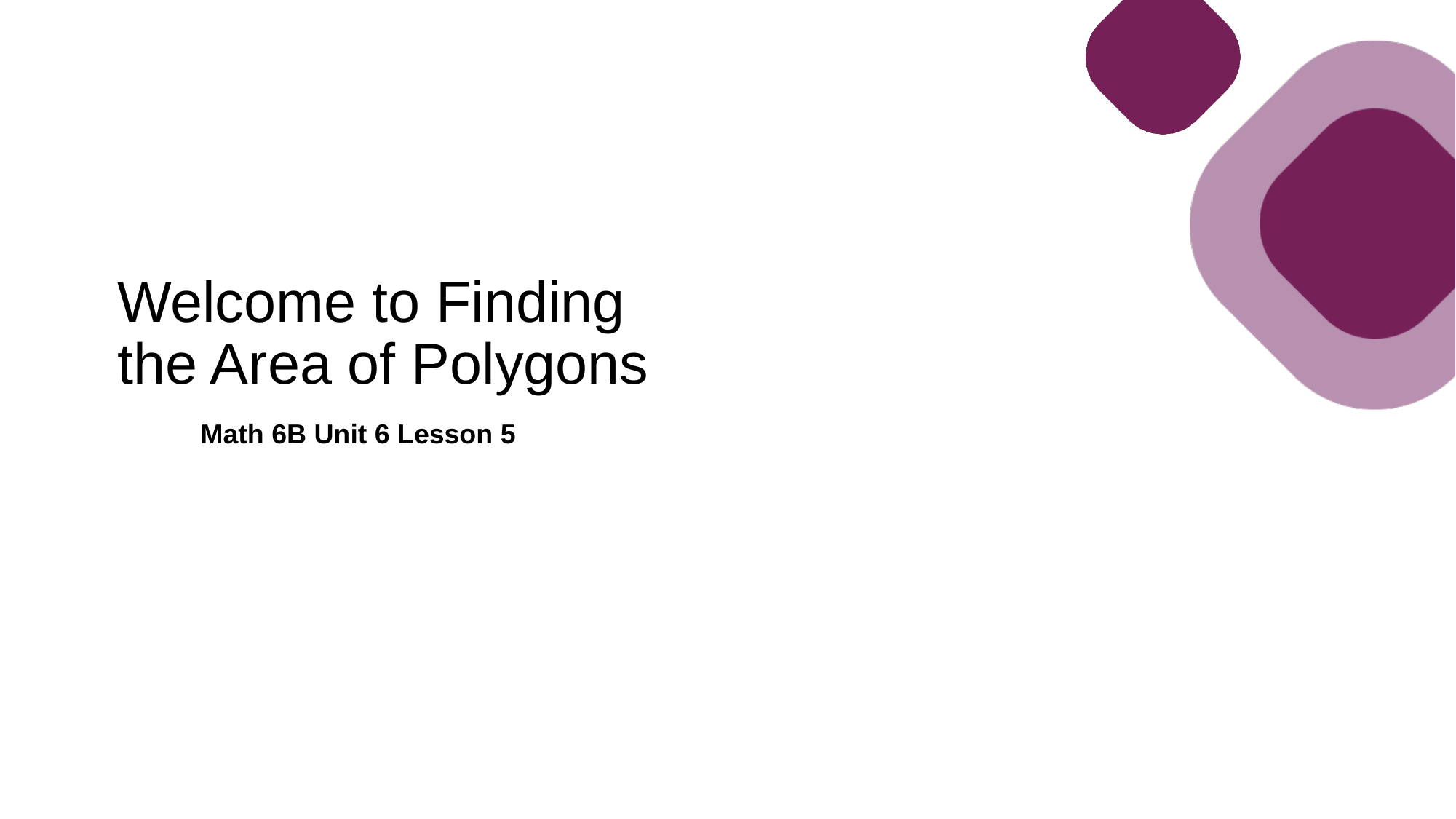

Welcome to Finding the Area of Polygons
Math 6B Unit 6 Lesson 5